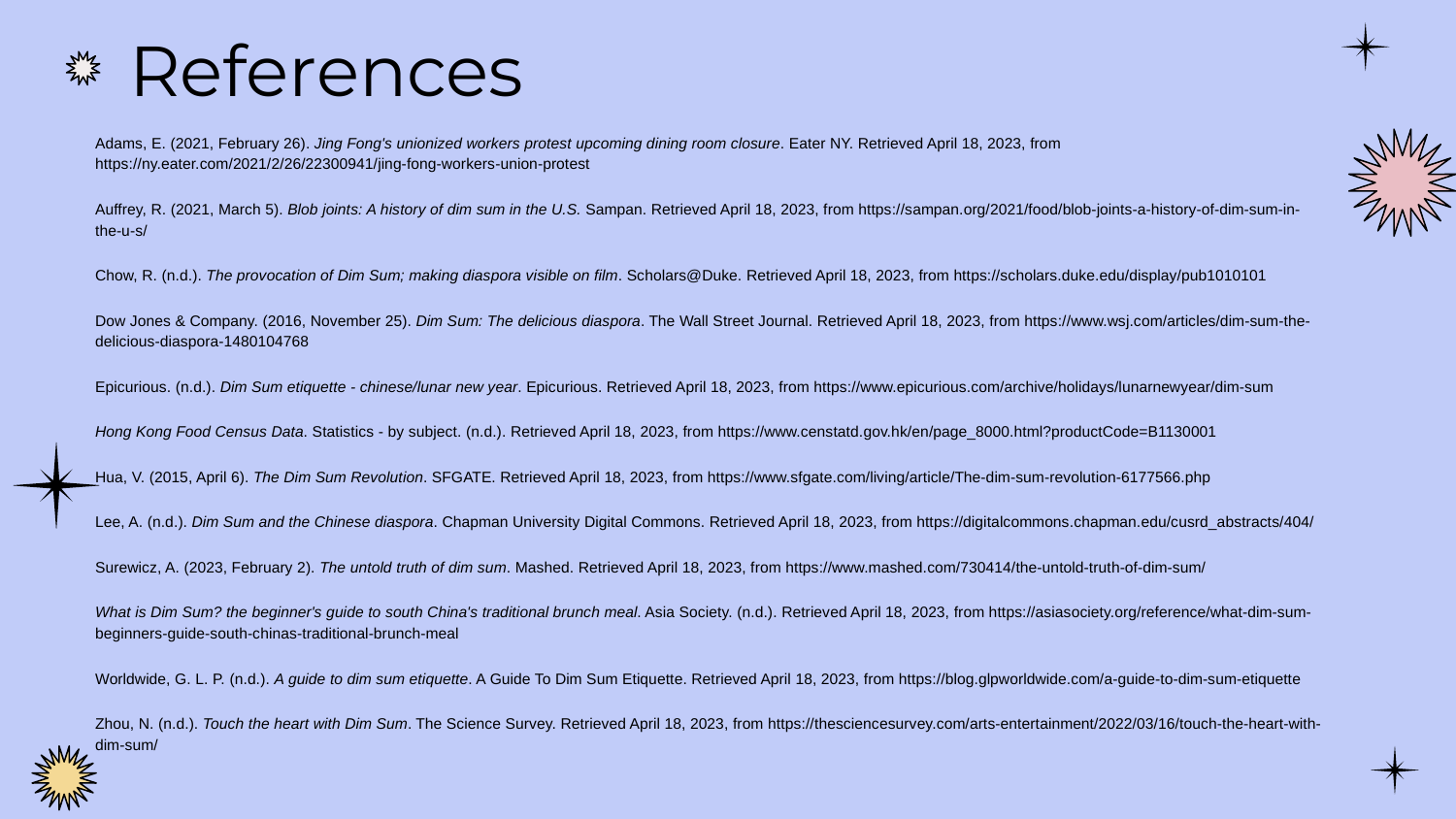

# References
Adams, E. (2021, February 26). Jing Fong's unionized workers protest upcoming dining room closure. Eater NY. Retrieved April 18, 2023, from https://ny.eater.com/2021/2/26/22300941/jing-fong-workers-union-protest
Auffrey, R. (2021, March 5). Blob joints: A history of dim sum in the U.S. Sampan. Retrieved April 18, 2023, from https://sampan.org/2021/food/blob-joints-a-history-of-dim-sum-in-the-u-s/
Chow, R. (n.d.). The provocation of Dim Sum; making diaspora visible on film. Scholars@Duke. Retrieved April 18, 2023, from https://scholars.duke.edu/display/pub1010101
Dow Jones & Company. (2016, November 25). Dim Sum: The delicious diaspora. The Wall Street Journal. Retrieved April 18, 2023, from https://www.wsj.com/articles/dim-sum-the-delicious-diaspora-1480104768
Epicurious. (n.d.). Dim Sum etiquette - chinese/lunar new year. Epicurious. Retrieved April 18, 2023, from https://www.epicurious.com/archive/holidays/lunarnewyear/dim-sum
Hong Kong Food Census Data. Statistics - by subject. (n.d.). Retrieved April 18, 2023, from https://www.censtatd.gov.hk/en/page_8000.html?productCode=B1130001
Hua, V. (2015, April 6). The Dim Sum Revolution. SFGATE. Retrieved April 18, 2023, from https://www.sfgate.com/living/article/The-dim-sum-revolution-6177566.php
Lee, A. (n.d.). Dim Sum and the Chinese diaspora. Chapman University Digital Commons. Retrieved April 18, 2023, from https://digitalcommons.chapman.edu/cusrd_abstracts/404/
Surewicz, A. (2023, February 2). The untold truth of dim sum. Mashed. Retrieved April 18, 2023, from https://www.mashed.com/730414/the-untold-truth-of-dim-sum/
What is Dim Sum? the beginner's guide to south China's traditional brunch meal. Asia Society. (n.d.). Retrieved April 18, 2023, from https://asiasociety.org/reference/what-dim-sum-beginners-guide-south-chinas-traditional-brunch-meal
Worldwide, G. L. P. (n.d.). A guide to dim sum etiquette. A Guide To Dim Sum Etiquette. Retrieved April 18, 2023, from https://blog.glpworldwide.com/a-guide-to-dim-sum-etiquette
Zhou, N. (n.d.). Touch the heart with Dim Sum. The Science Survey. Retrieved April 18, 2023, from https://thesciencesurvey.com/arts-entertainment/2022/03/16/touch-the-heart-with-dim-sum/